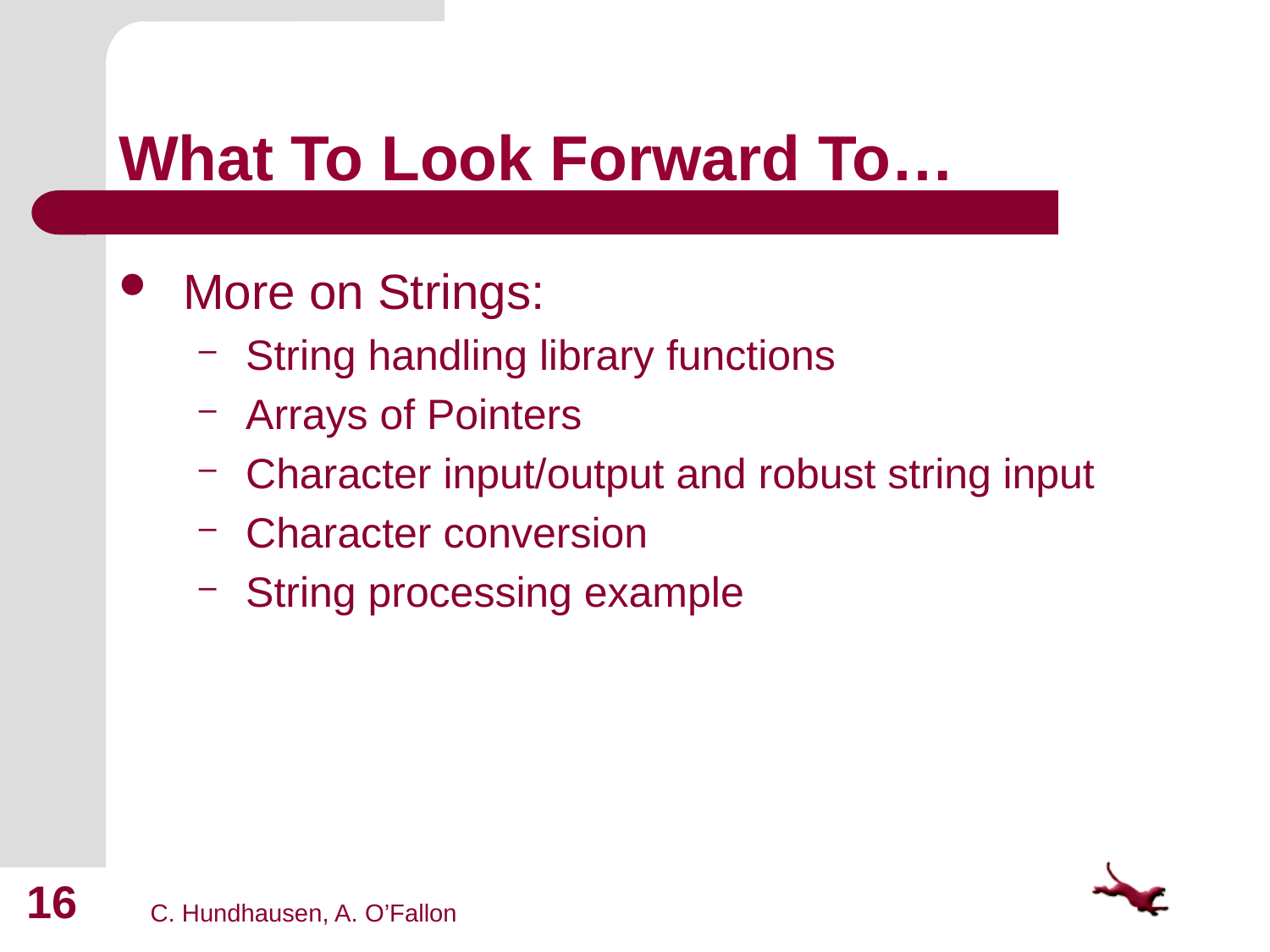

# What To Look Forward To…
More on Strings:
String handling library functions
Arrays of Pointers
Character input/output and robust string input
Character conversion
String processing example
16
C. Hundhausen, A. O’Fallon